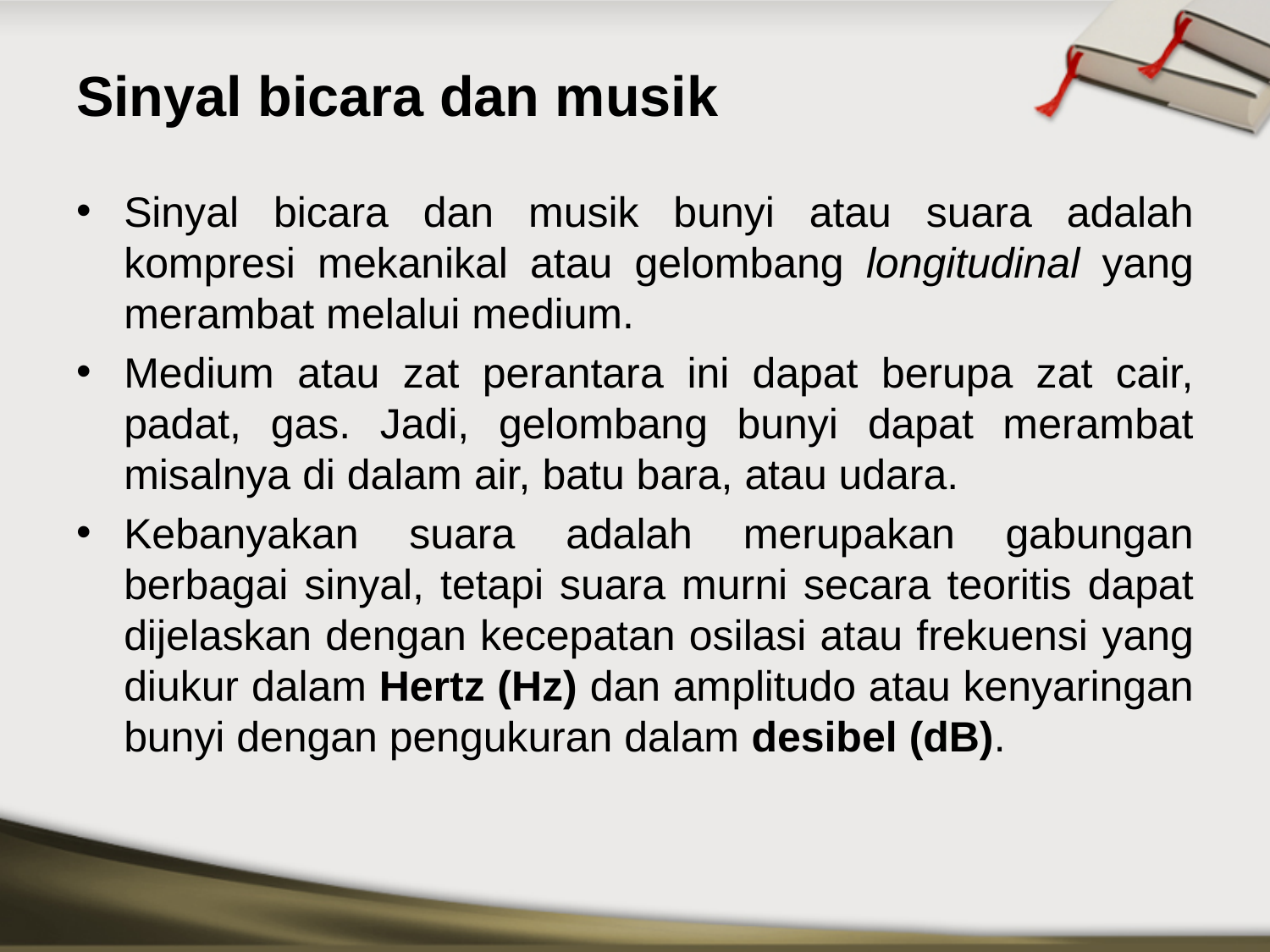

# Sinyal bicara dan musik
Sinyal bicara dan musik bunyi atau suara adalah kompresi mekanikal atau gelombang longitudinal yang merambat melalui medium.
Medium atau zat perantara ini dapat berupa zat cair, padat, gas. Jadi, gelombang bunyi dapat merambat misalnya di dalam air, batu bara, atau udara.
Kebanyakan suara adalah merupakan gabungan berbagai sinyal, tetapi suara murni secara teoritis dapat dijelaskan dengan kecepatan osilasi atau frekuensi yang diukur dalam Hertz (Hz) dan amplitudo atau kenyaringan bunyi dengan pengukuran dalam desibel (dB).